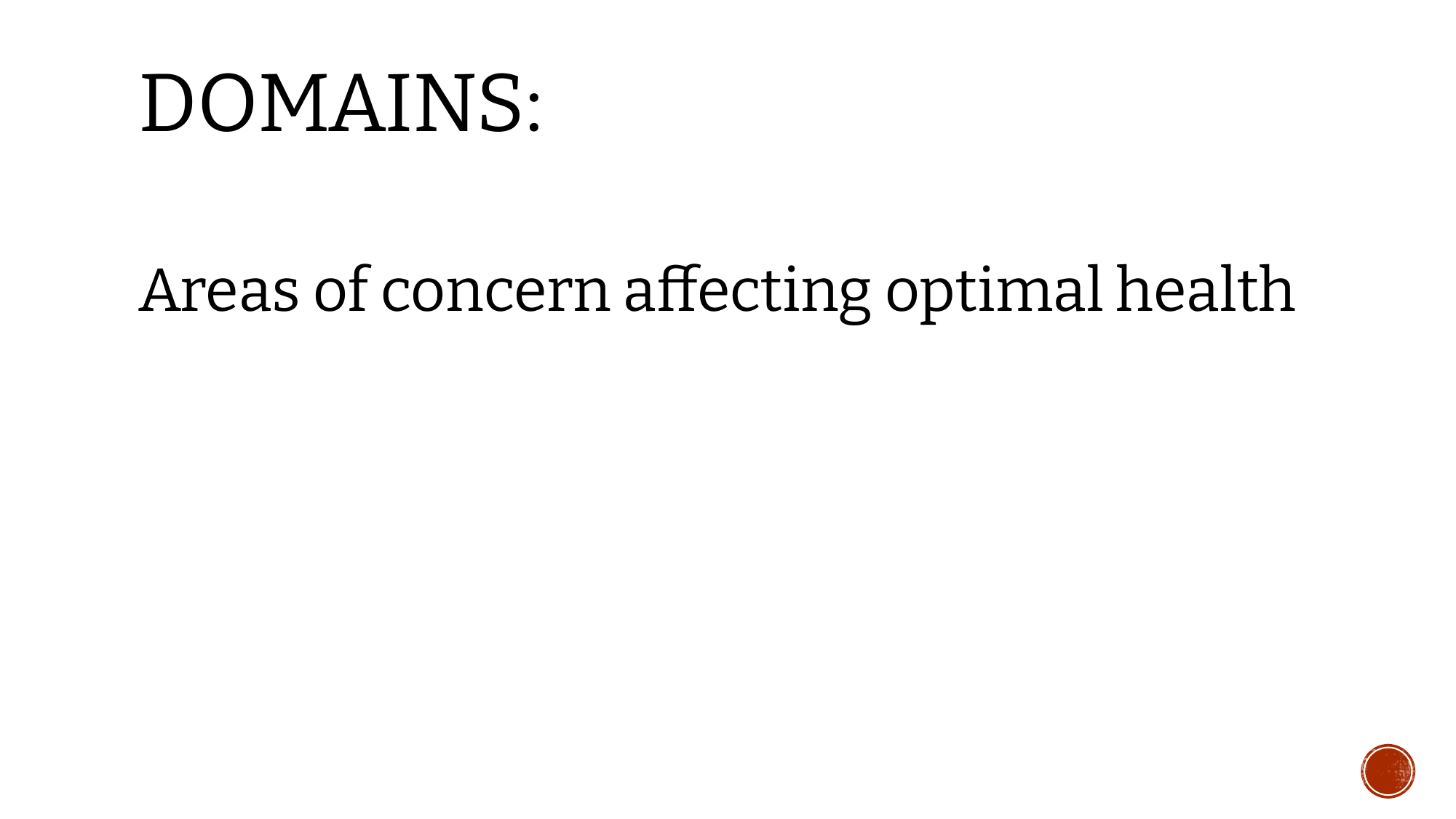

# Domains:
Areas of concern affecting optimal health